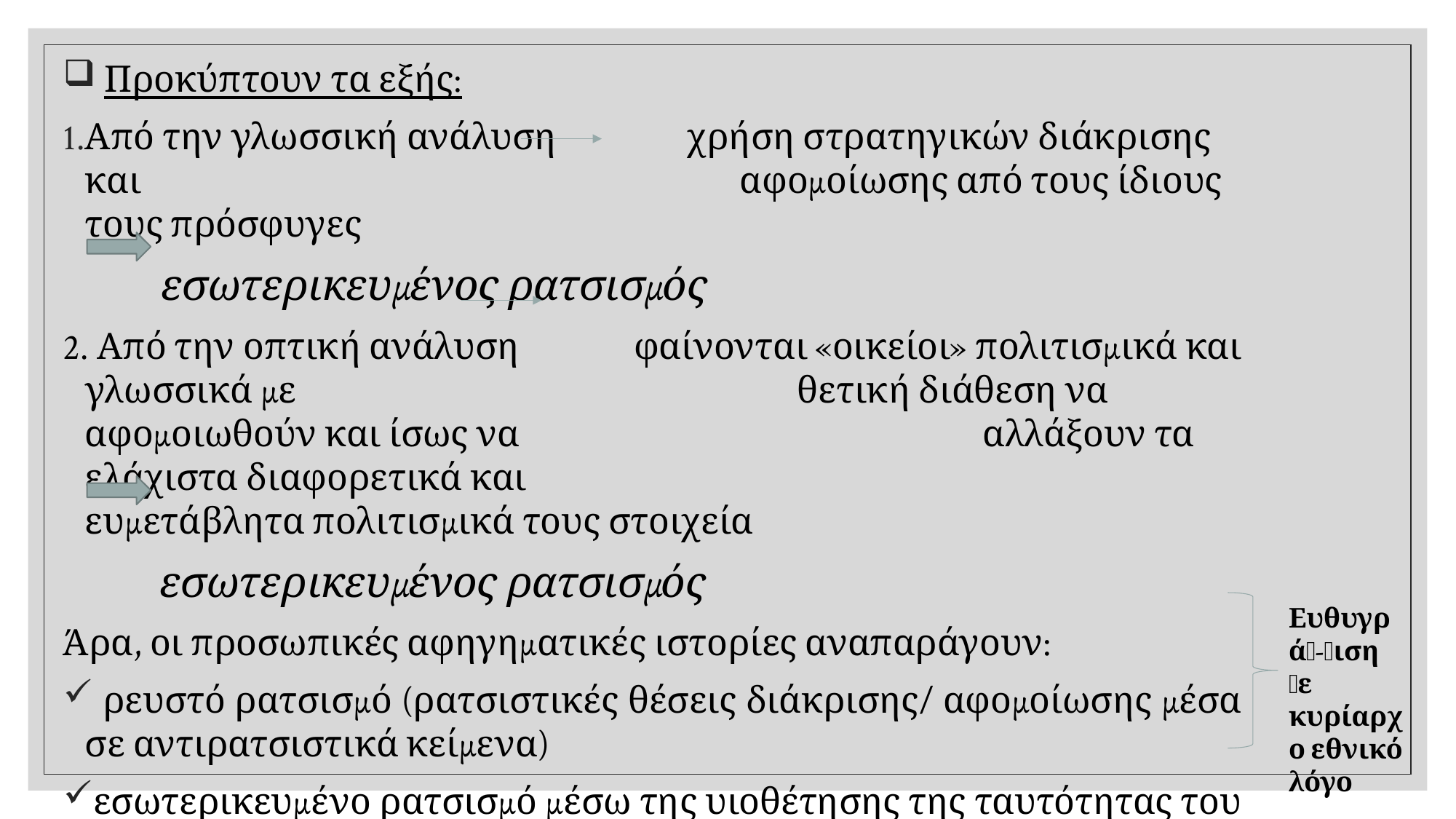

Προκύπτουν τα εξής:
Από την γλωσσική ανάλυση                χρήση στρατηγικών διάκρισης και 						αφομοίωσης από τους ίδιους τους πρόσφυγες
            εσωτερικευμένος ρατσισμός
2. Από την οπτική ανάλυση              φαίνονται «οικείοι» πολιτισμικά και γλωσσικά με 				       θετική διάθεση να αφομοιωθούν και ίσως να    	                                           αλλάξουν τα ελάχιστα διαφορετικά και 					       ευμετάβλητα πολιτισμικά τους στοιχεία
            εσωτερικευμένος ρατσισμός
Άρα, οι προσωπικές αφηγηματικές ιστορίες αναπαράγουν:
 ρευστό ρατσισμό (ρατσιστικές θέσεις διάκρισης/ αφομοίωσης μέσα σε αντιρατσιστικά κείμενα)
εσωτερικευμένο ρατσισμό μέσω της υιοθέτησης της ταυτότητας του «κατάλληλου Αλλου» από τους ίδιους τους πρόσφυγες

Ευθυγράμ-μιση με κυρίαρχο εθνικό λόγο
36